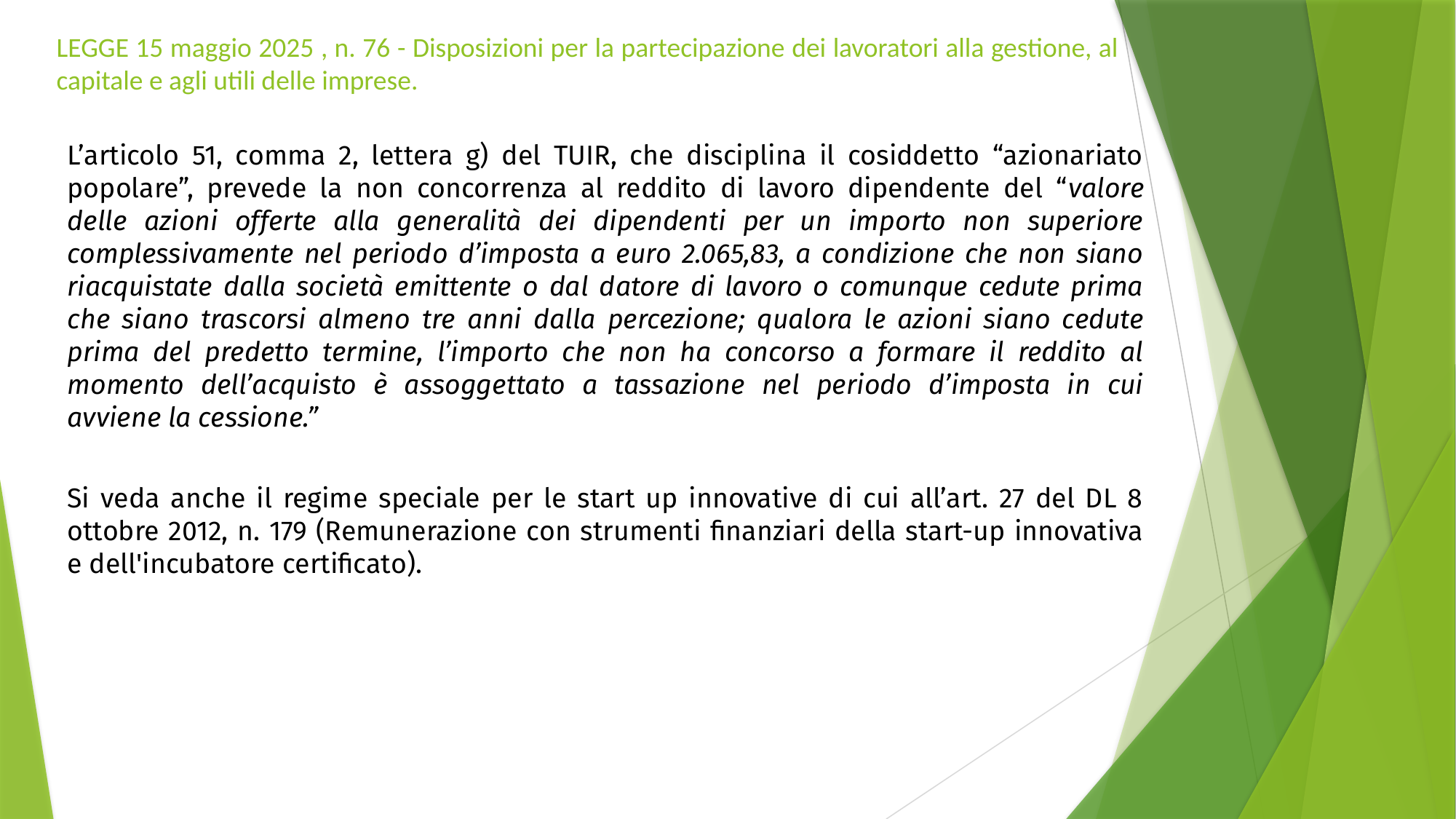

# LEGGE 15 maggio 2025 , n. 76 - Disposizioni per la partecipazione dei lavoratori alla gestione, al capitale e agli utili delle imprese.
L’articolo 51, comma 2, lettera g) del TUIR, che disciplina il cosiddetto “azionariato popolare”, prevede la non concorrenza al reddito di lavoro dipendente del “valore delle azioni offerte alla generalità dei dipendenti per un importo non superiore complessivamente nel periodo d’imposta a euro 2.065,83, a condizione che non siano riacquistate dalla società emittente o dal datore di lavoro o comunque cedute prima che siano trascorsi almeno tre anni dalla percezione; qualora le azioni siano cedute prima del predetto termine, l’importo che non ha concorso a formare il reddito al momento dell’acquisto è assoggettato a tassazione nel periodo d’imposta in cui avviene la cessione.”
Si veda anche il regime speciale per le start up innovative di cui all’art. 27 del DL 8 ottobre 2012, n. 179 (Remunerazione con strumenti finanziari della start-up innovativa e dell'incubatore certificato).